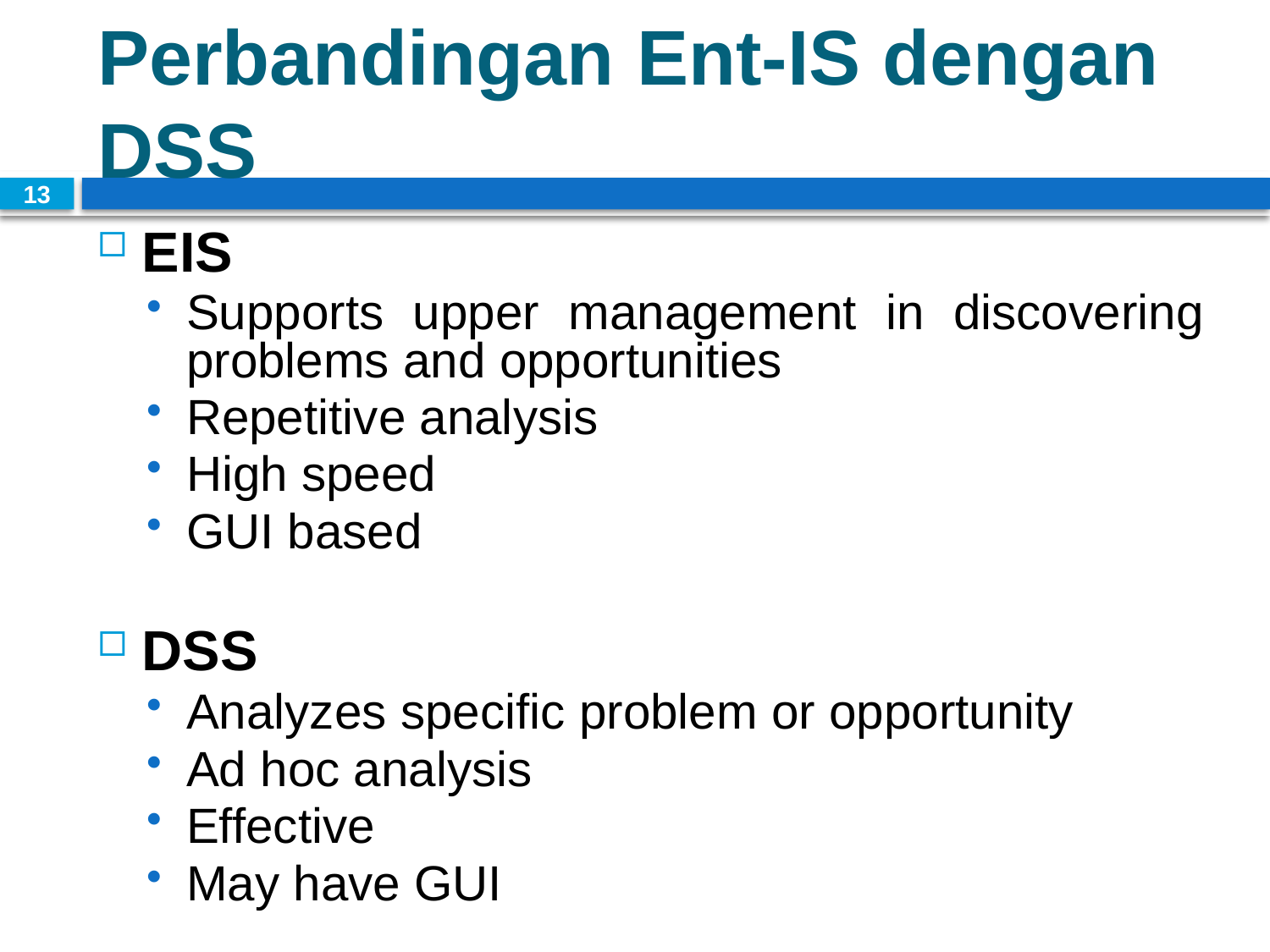

# Perbandingan Ent-IS dengan DSS
13
EIS
Supports upper management in discovering problems and opportunities
Repetitive analysis
High speed
GUI based

DSS
Analyzes specific problem or opportunity
Ad hoc analysis
Effective
May have GUI